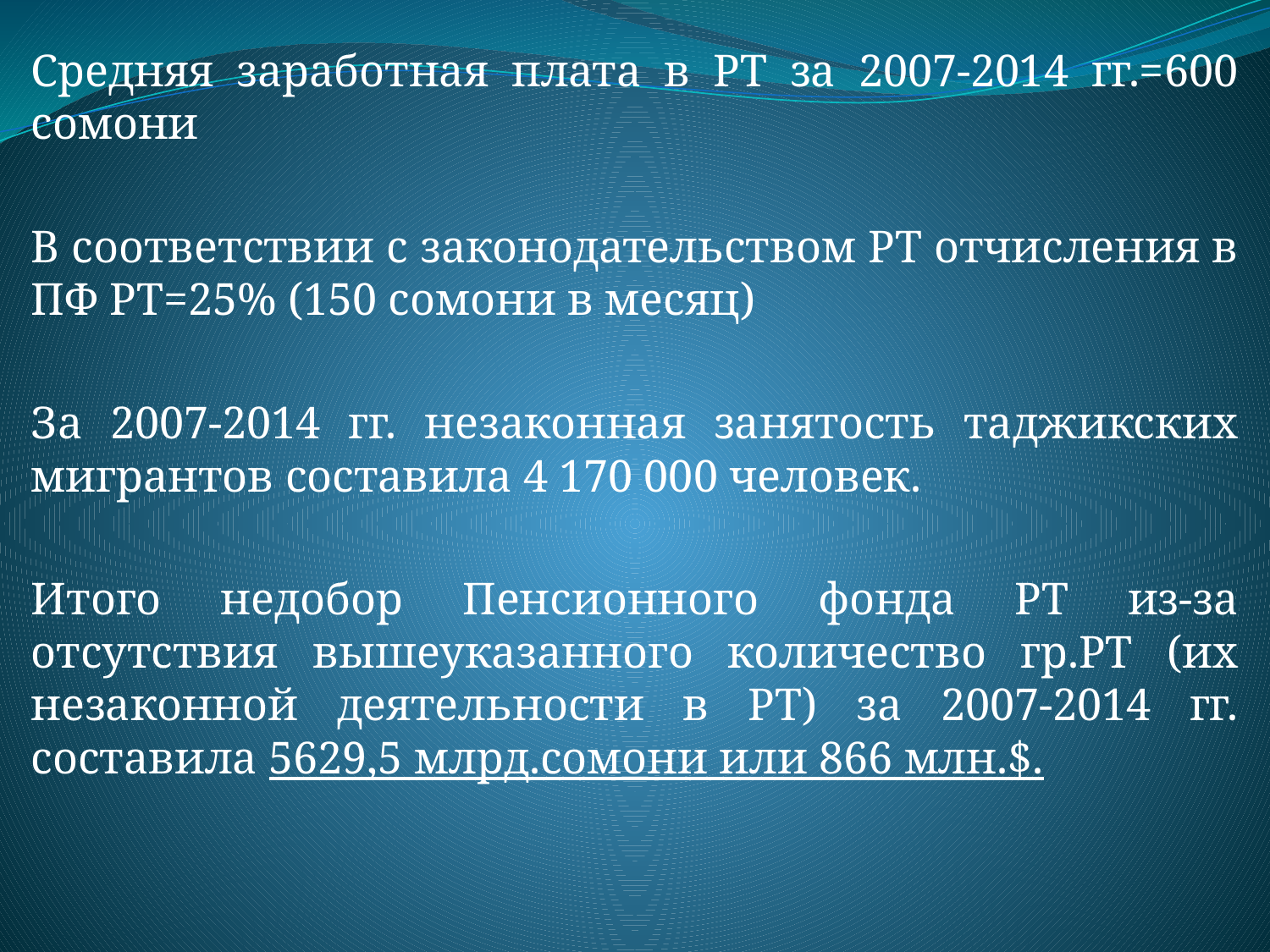

Средняя заработная плата в РТ за 2007-2014 гг.=600 сомони

В соответствии с законодательством РТ отчисления в ПФ РТ=25% (150 сомони в месяц)

За 2007-2014 гг. незаконная занятость таджикских мигрантов составила 4 170 000 человек.

Итого недобор Пенсионного фонда РТ из-за отсутствия вышеуказанного количество гр.РТ (их незаконной деятельности в РТ) за 2007-2014 гг. составила 5629,5 млрд.сомони или 866 млн.$.